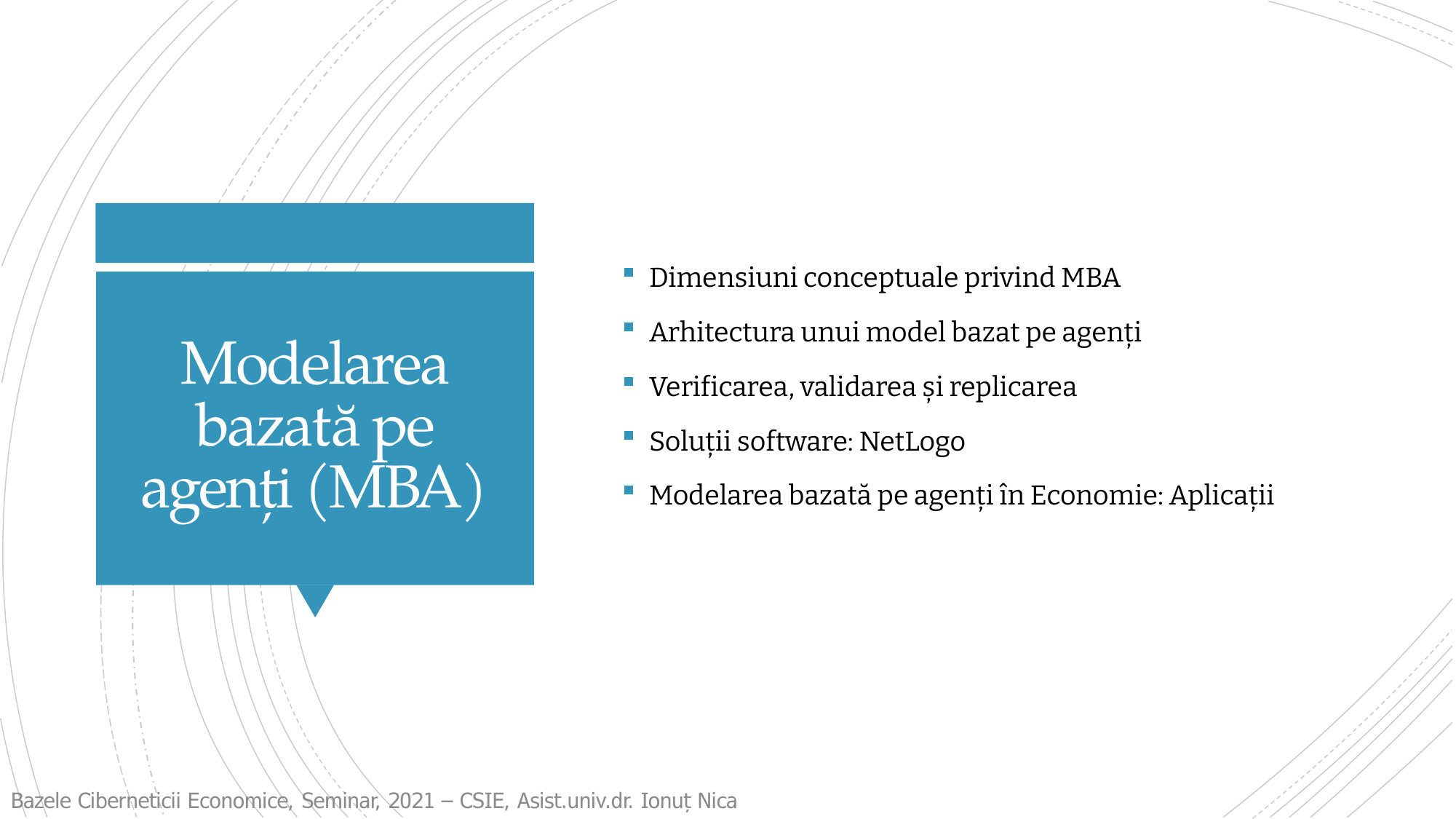

Dimensiuni conceptuale privind MBA
Arhitectura unui model bazat pe agenți
Verificarea, validarea și replicarea
Soluții software: NetLogo
Modelarea bazată pe agenți în Economie: Aplicații

# Modelarea bazată pe agenți (MBA)
Bazele Ciberneticii Economice, Seminar, 2021 – CSIE, Asist.univ.dr. Ionuț Nica